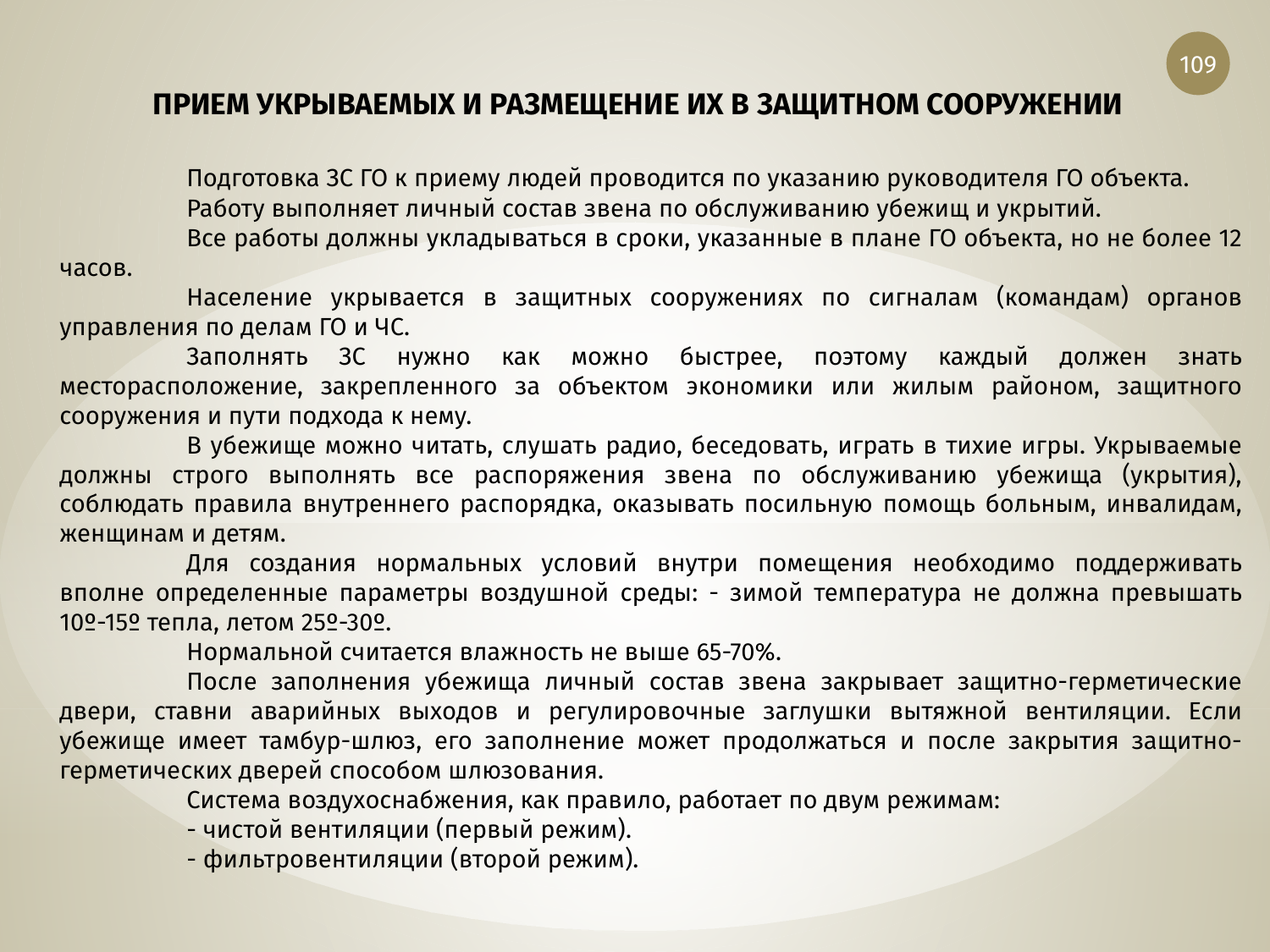

109
ПРИЕМ УКРЫВАЕМЫХ И РАЗМЕЩЕНИЕ ИХ В ЗАЩИТНОМ СООРУЖЕНИИ
	Подготовка ЗС ГО к приему людей проводится по указанию руководителя ГО объекта.
	Работу выполняет личный состав звена по обслуживанию убежищ и укрытий.
 	Все работы должны укладываться в сроки, указанные в плане ГО объекта, но не более 12 часов.
	Население укрывается в защитных сооружениях по сигналам (командам) органов управления по делам ГО и ЧС.
	Заполнять ЗС нужно как можно быстрее, поэтому каждый должен знать месторасположение, закрепленного за объектом экономики или жилым районом, защитного сооружения и пути подхода к нему.
	В убежище можно читать, слушать радио, беседовать, играть в тихие игры. Укрываемые должны строго выполнять все распоряжения звена по обслуживанию убежища (укрытия), соблюдать правила внутреннего распорядка, оказывать посильную помощь больным, инвалидам, женщинам и детям.
	Для создания нормальных условий внутри помещения необходимо поддерживать вполне определенные параметры воздушной среды: - зимой температура не должна превышать 10º-15º тепла, летом 25º-30º.
	Нормальной считается влажность не выше 65-70%.
	После заполнения убежища личный состав звена закрывает защитно-герметические двери, ставни аварийных выходов и регулировочные заглушки вытяжной вентиляции. Если убежище имеет тамбур-шлюз, его заполнение может продолжаться и после закрытия защитно-герметических дверей способом шлюзования.
	Система воздухоснабжения, как правило, работает по двум режимам:
	- чистой вентиляции (первый режим).
	- фильтровентиляции (второй режим).